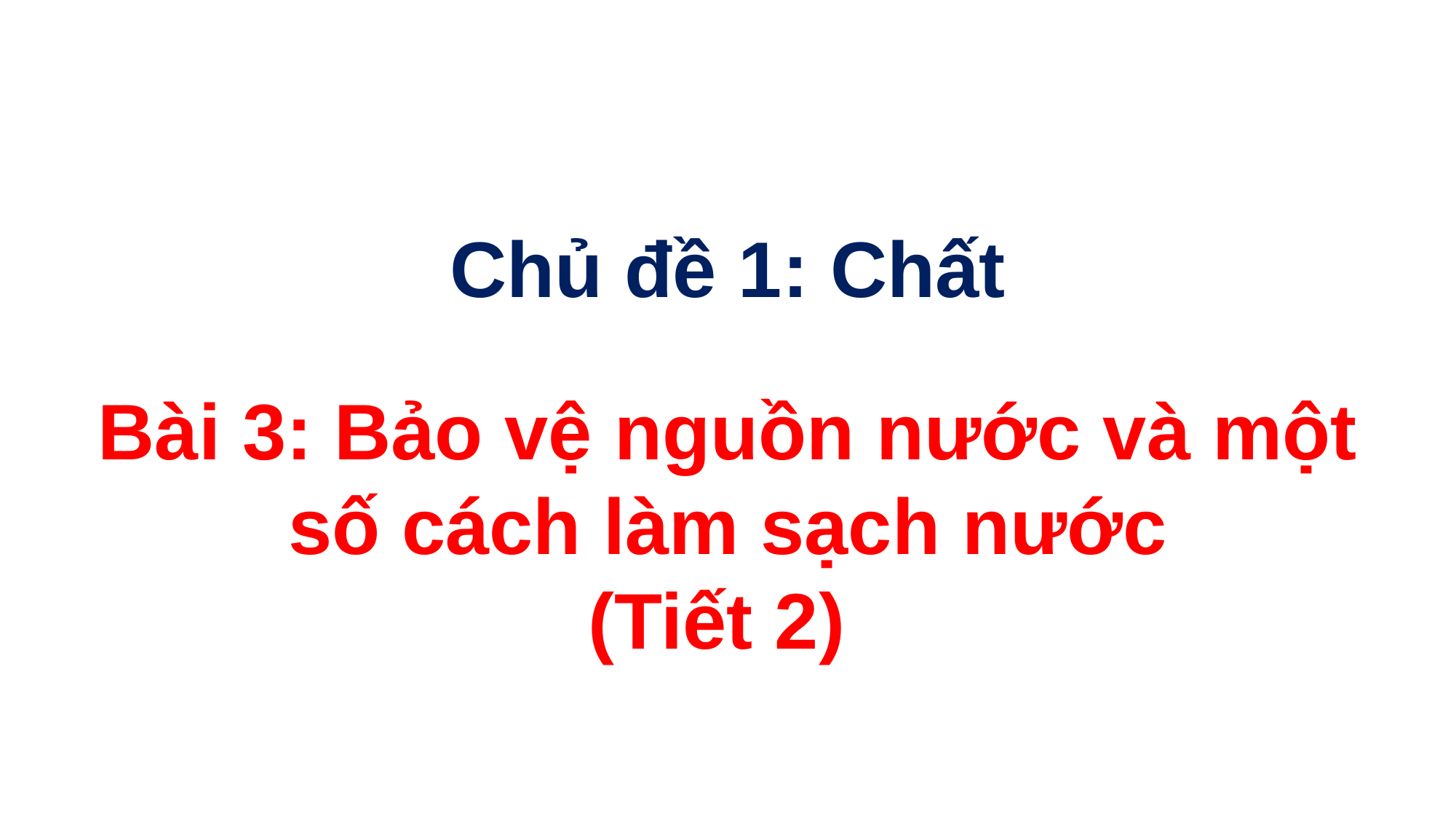

Khoa học 4
Chủ đề 1: Chất
Bài 3: Bảo vệ nguồn nước và một số cách làm sạch nước
(Tiết 2)